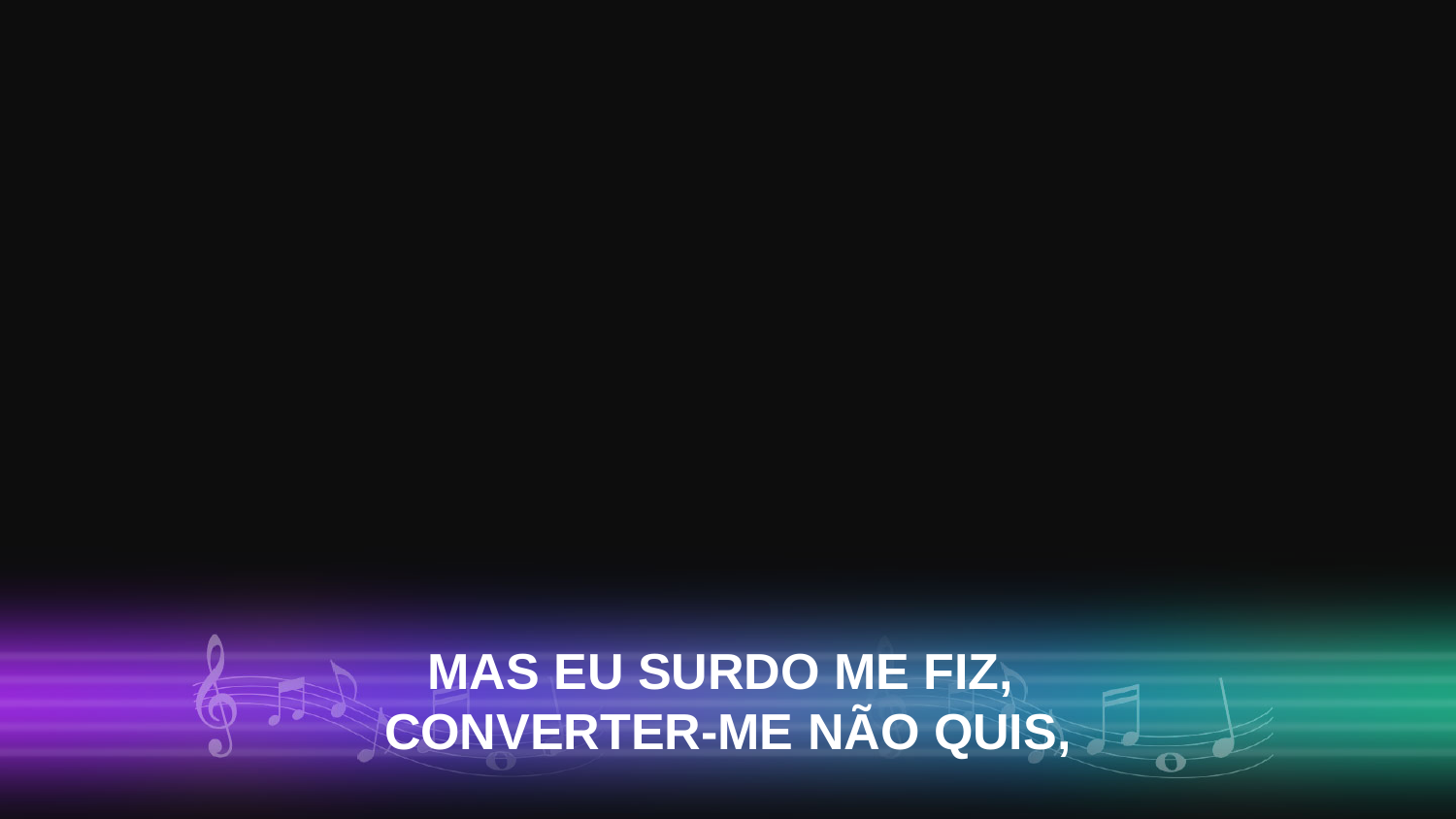

MAS EU SURDO ME FIZ,
CONVERTER-ME NÃO QUIS,